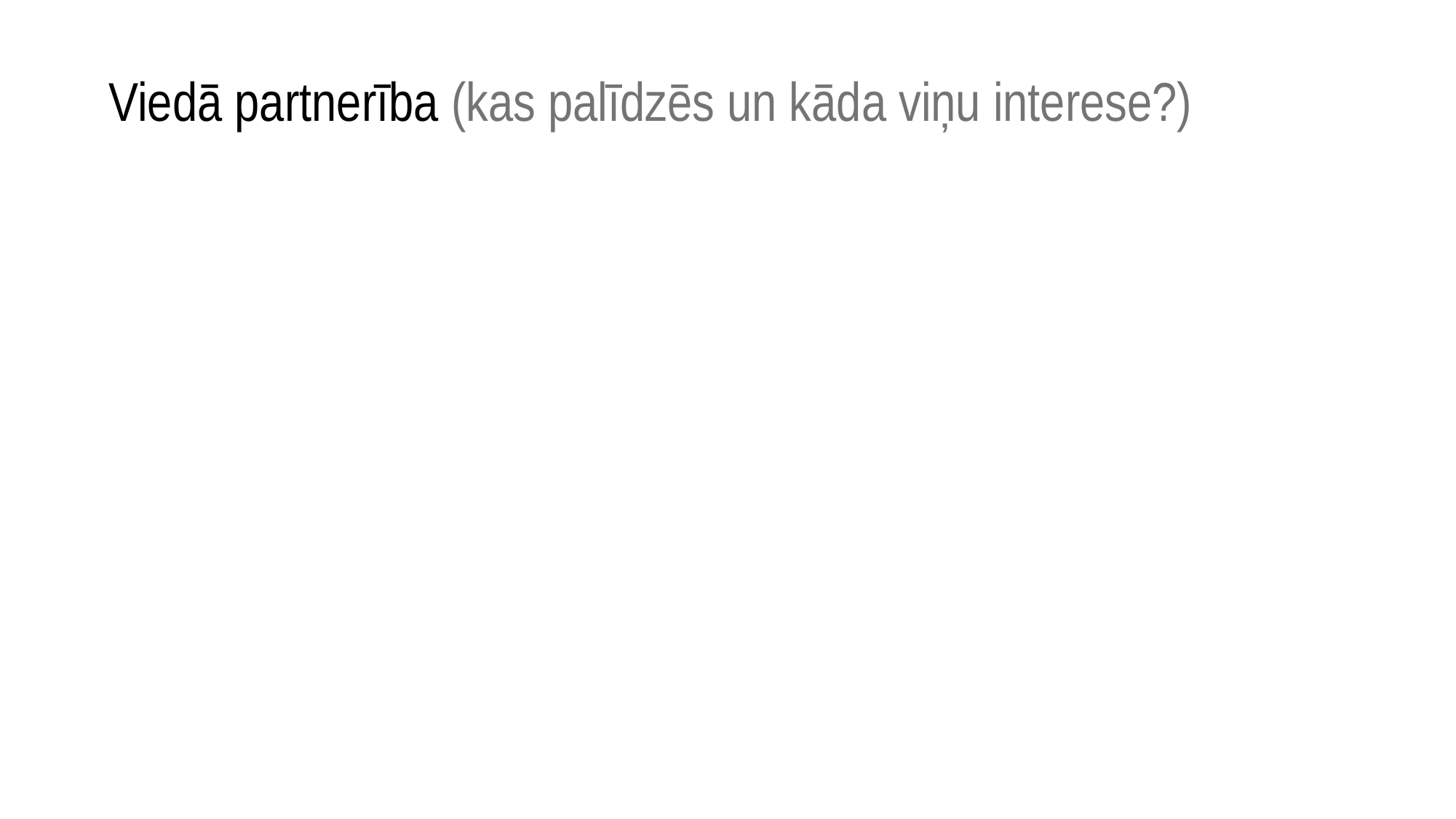

Viedā partnerība (kas palīdzēs un kāda viņu interese?)